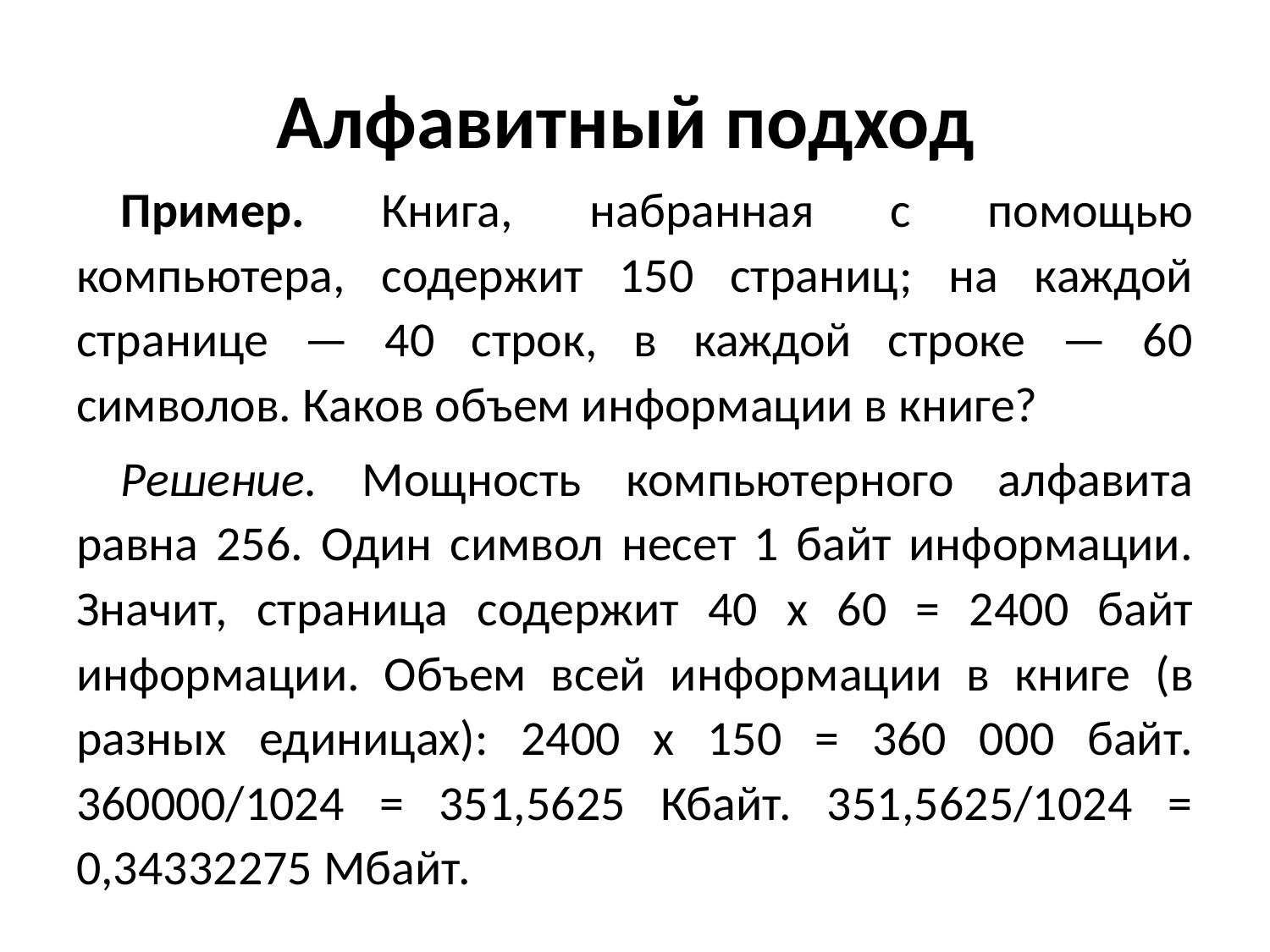

# Алфавитный подход
Пример. Книга, набранная с помощью компьютера, содержит 150 страниц; на каждой странице — 40 строк, в каждой строке — 60 символов. Каков объем инфор­мации в книге?
Решение.  Мощность  компьютерного  алфавита равна 256. Один символ несет 1 байт информации. Значит, страница со­держит 40 х 60 = 2400 байт информации. Объем всей инфор­мации в книге (в разных единицах): 2400 х 150 = 360 000 байт. 360000/1024 = 351,5625 Кбайт. 351,5625/1024 = 0,34332275 Мбайт.